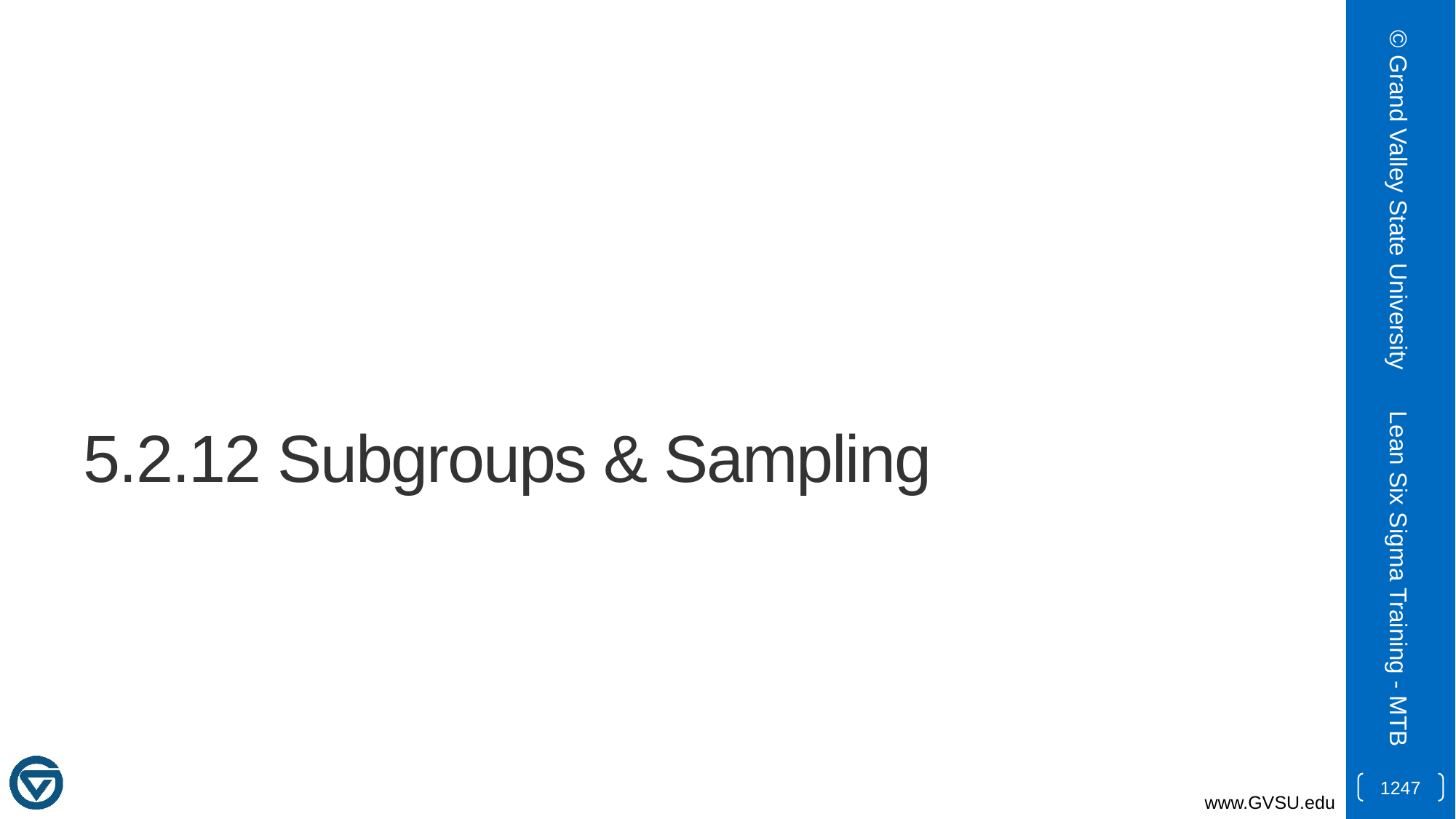

© Grand Valley State University
# 5.2.12 Subgroups & Sampling
Lean Six Sigma Training - MTB
1247